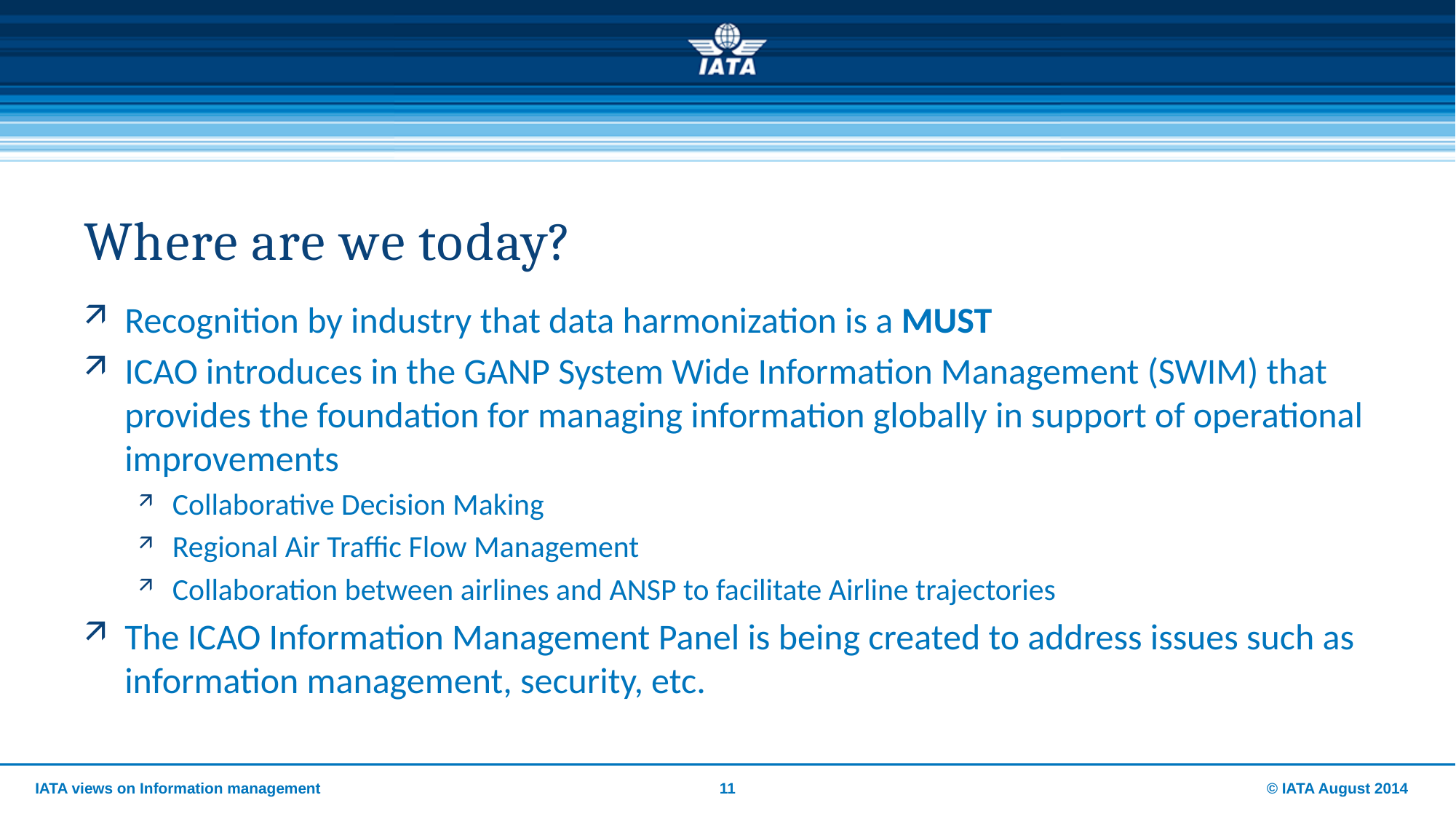

# Where are we today?
Recognition by industry that data harmonization is a MUST
ICAO introduces in the GANP System Wide Information Management (SWIM) that provides the foundation for managing information globally in support of operational improvements
Collaborative Decision Making
Regional Air Traffic Flow Management
Collaboration between airlines and ANSP to facilitate Airline trajectories
The ICAO Information Management Panel is being created to address issues such as information management, security, etc.
IATA views on Information management
11
© IATA August 2014